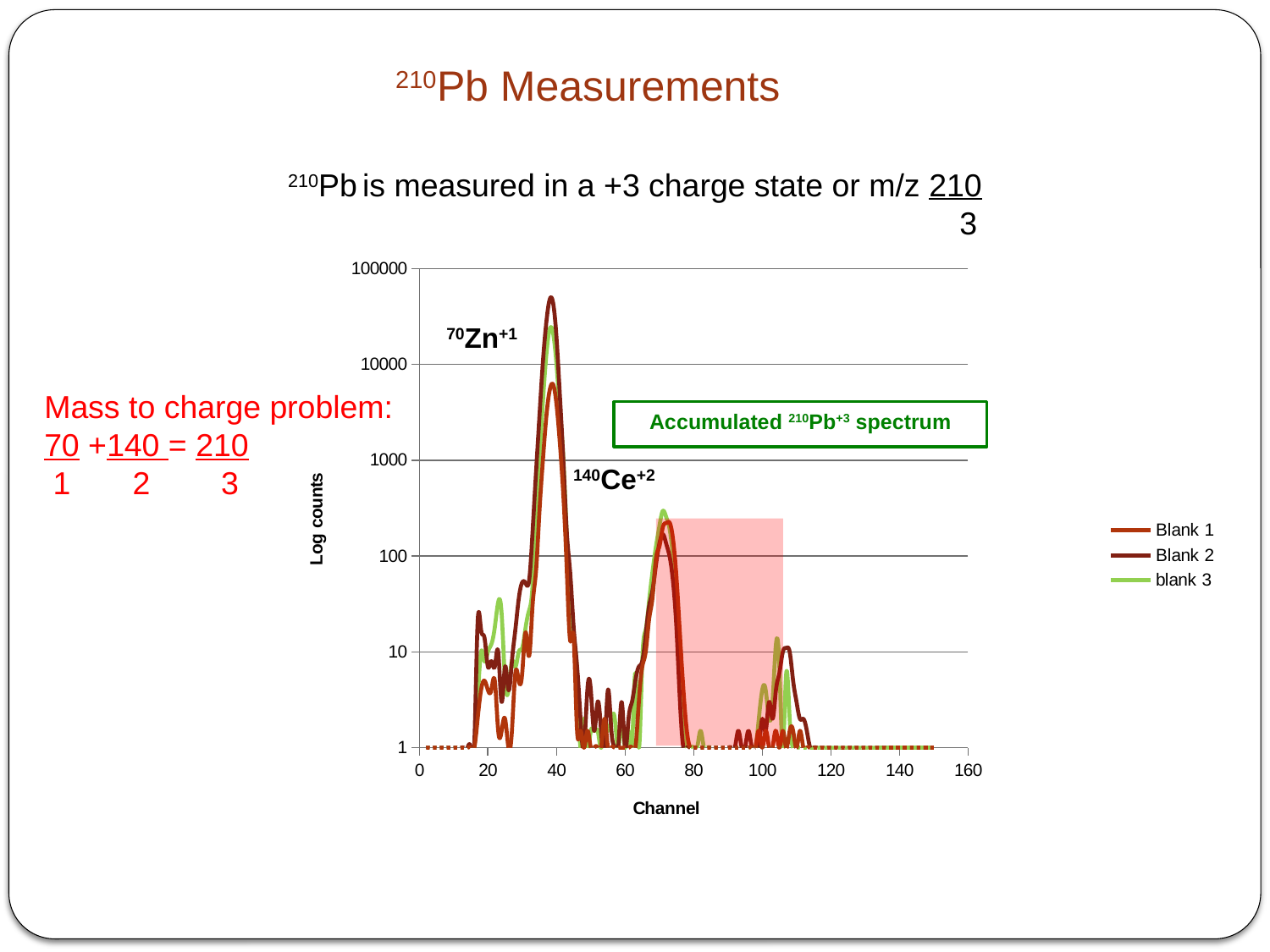

210Pb Measurements
210Pb is measured in a +3 charge state or m/z 210
                                                                           3

### Chart

| Category |  |  |  |
|---|---|---|---|
70Zn+1
Mass to charge problem: 70 +140 = 210
 1       2        3
Accumulated 210Pb+3 spectrum
140Ce+2